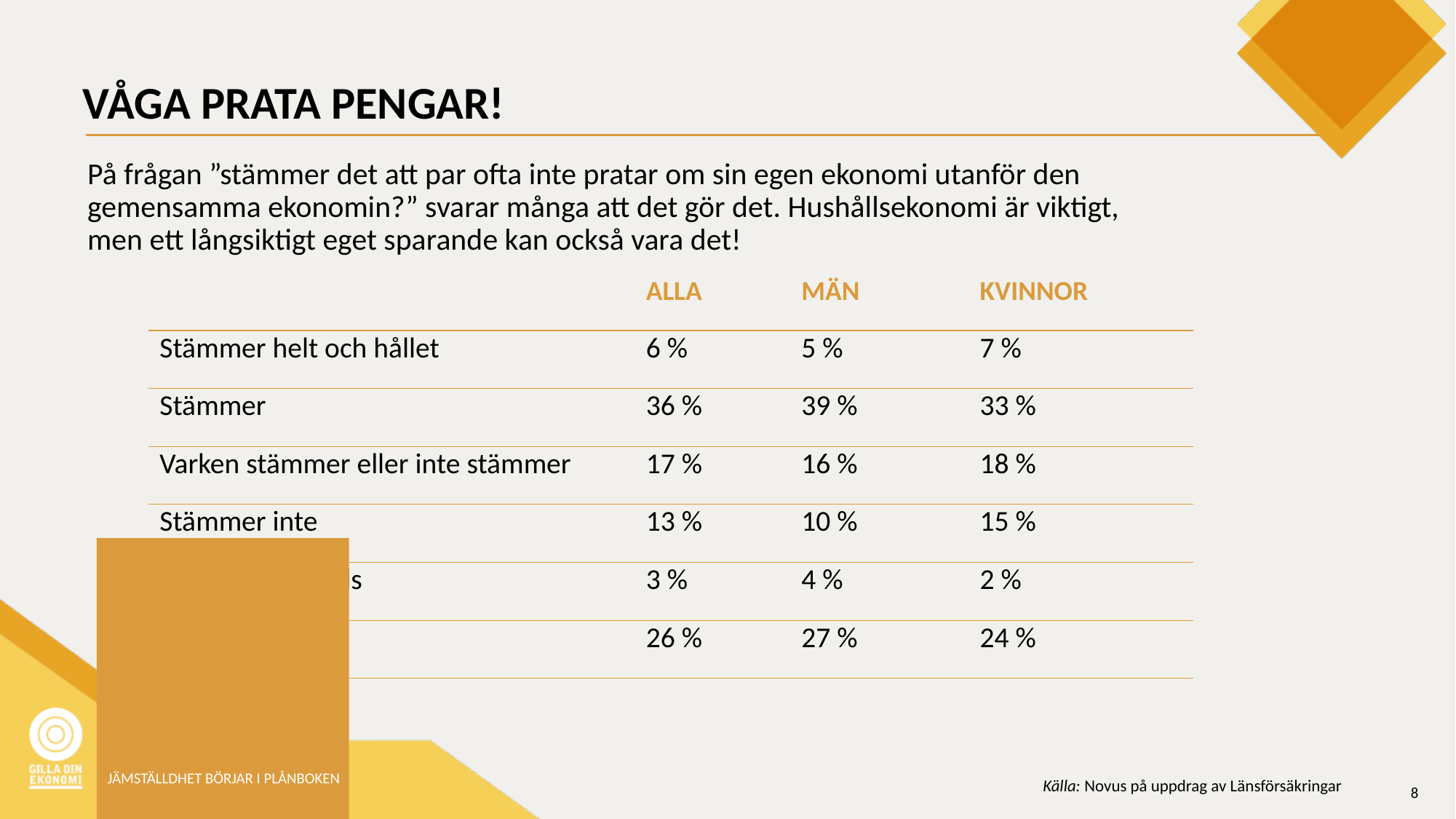

# VÅGA PRATA PENGAR!
På frågan ”stämmer det att par ofta inte pratar om sin egen ekonomi utanför den gemensamma ekonomin?” svarar många att det gör det. Hushållsekonomi är viktigt, men ett långsiktigt eget sparande kan också vara det!
|  | ALLA | MÄN | KVINNOR |
| --- | --- | --- | --- |
| Stämmer helt och hållet | 6 % | 5 % | 7 % |
| Stämmer | 36 % | 39 % | 33 % |
| Varken stämmer eller inte stämmer | 17 % | 16 % | 18 % |
| Stämmer inte | 13 % | 10 % | 15 % |
| Stämmer inte alls | 3 % | 4 % | 2 % |
| Vet ej | 26 % | 27 % | 24 % |
JÄMSTÄLLDHET BÖRJAR I PLÅNBOKEN
Källa: Novus på uppdrag av Länsförsäkringar